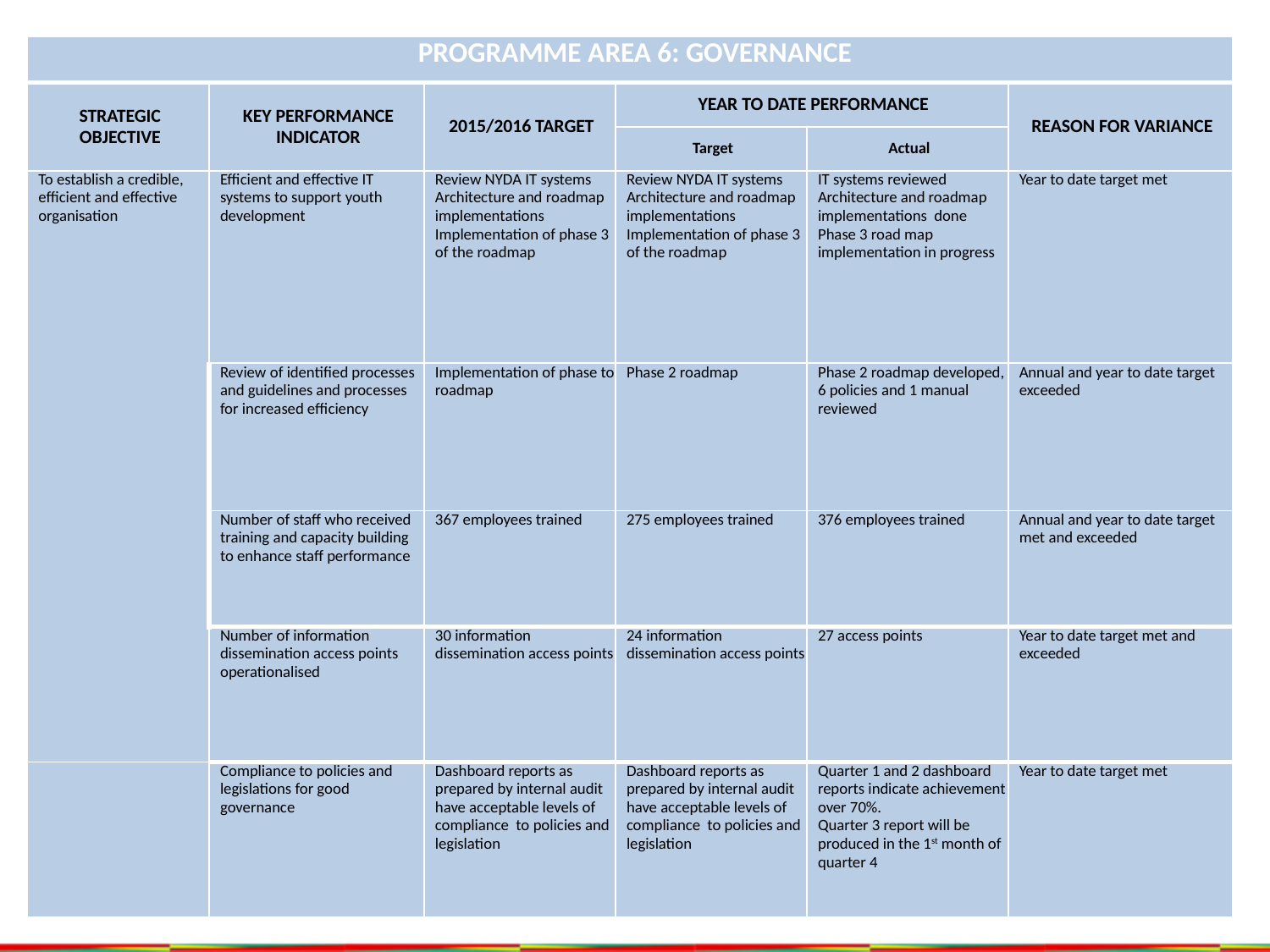

| PROGRAMME AREA 6: GOVERNANCE |  |  |  |  |  |
| --- | --- | --- | --- | --- | --- |
| STRATEGIC OBJECTIVE | KEY PERFORMANCE INDICATOR | 2015/2016 TARGET | YEAR TO DATE PERFORMANCE |  | REASON FOR VARIANCE |
|  |  |  | Target | Actual |  |
| To establish a credible, efficient and effective organisation | Efficient and effective IT systems to support youth development | Review NYDA IT systems Architecture and roadmap implementations Implementation of phase 3 of the roadmap | Review NYDA IT systems Architecture and roadmap implementations Implementation of phase 3 of the roadmap | IT systems reviewed Architecture and roadmap implementations done Phase 3 road map implementation in progress | Year to date target met |
|  | Review of identified processes and guidelines and processes for increased efficiency | Implementation of phase to roadmap | Phase 2 roadmap | Phase 2 roadmap developed, 6 policies and 1 manual reviewed | Annual and year to date target exceeded |
|  | Number of staff who received training and capacity building to enhance staff performance | 367 employees trained | 275 employees trained | 376 employees trained | Annual and year to date target met and exceeded |
|  | Number of information dissemination access points operationalised | 30 information dissemination access points | 24 information dissemination access points | 27 access points | Year to date target met and exceeded |
|  | Compliance to policies and legislations for good governance | Dashboard reports as prepared by internal audit have acceptable levels of compliance to policies and legislation | Dashboard reports as prepared by internal audit have acceptable levels of compliance to policies and legislation | Quarter 1 and 2 dashboard reports indicate achievement over 70%. Quarter 3 report will be produced in the 1st month of quarter 4 | Year to date target met |